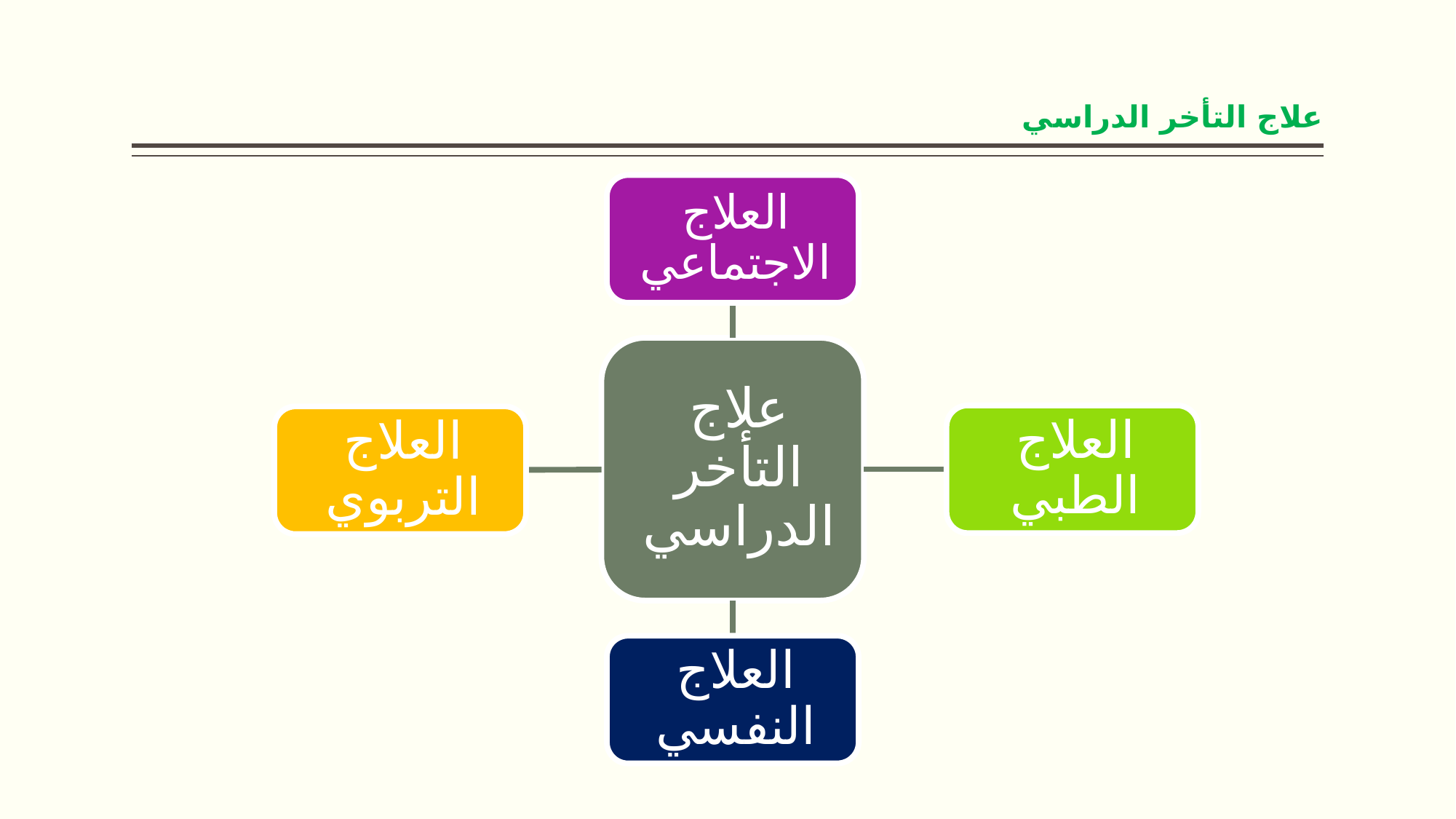

# علاج التأخر الدراسي
علاج التأخر الدراسي
العلاج الاجتماعي
العلاج الطبي
العلاج النفسي
العلاج التربوي